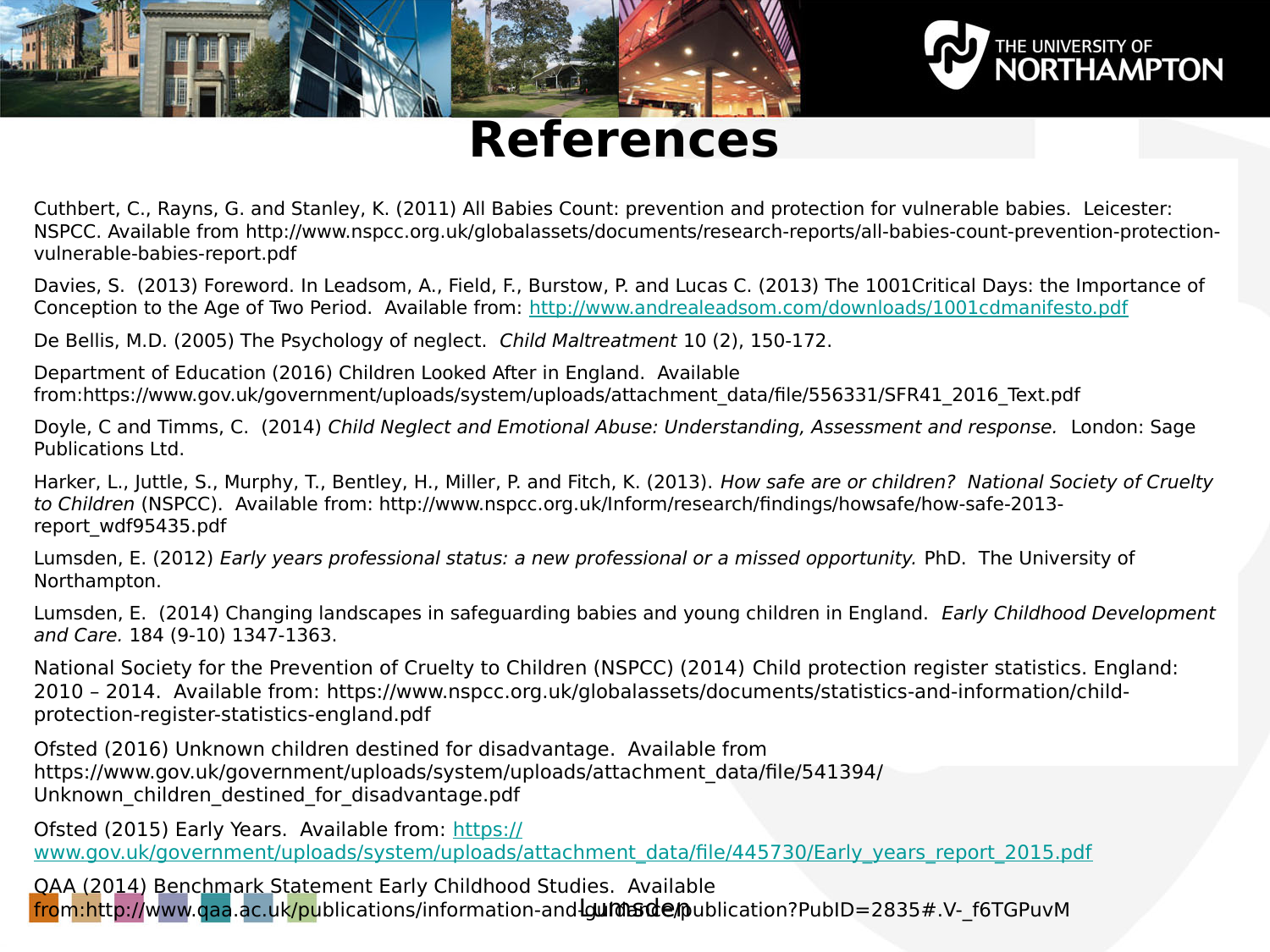

# References

Cuthbert, C., Rayns, G. and Stanley, K. (2011) All Babies Count: prevention and protection for vulnerable babies.  Leicester: NSPCC. Available from http://www.nspcc.org.uk/globalassets/documents/research-reports/all-babies-count-prevention-protection-vulnerable-babies-report.pdf
Davies, S.  (2013) Foreword. In Leadsom, A., Field, F., Burstow, P. and Lucas C. (2013) The 1001Critical Days: the Importance of Conception to the Age of Two Period.  Available from: http://www.andrealeadsom.com/downloads/1001cdmanifesto.pdf
De Bellis, M.D. (2005) The Psychology of neglect.  Child Maltreatment 10 (2), 150-172.
Department of Education (2016) Children Looked After in England.  Available from:https://www.gov.uk/government/uploads/system/uploads/attachment_data/file/556331/SFR41_2016_Text.pdf
Doyle, C and Timms, C.  (2014) Child Neglect and Emotional Abuse: Understanding, Assessment and response.  London: Sage Publications Ltd.
Harker, L., Juttle, S., Murphy, T., Bentley, H., Miller, P. and Fitch, K. (2013). How safe are or children?  National Society of Cruelty to Children (NSPCC).  Available from: http://www.nspcc.org.uk/Inform/research/findings/howsafe/how-safe-2013-report_wdf95435.pdf
Lumsden, E. (2012) Early years professional status: a new professional or a missed opportunity. PhD.  The University of Northampton.
Lumsden, E.  (2014) Changing landscapes in safeguarding babies and young children in England.  Early Childhood Development and Care. 184 (9-10) 1347-1363.
National Society for the Prevention of Cruelty to Children (NSPCC) (2014) Child protection register statistics. England: 2010 – 2014.  Available from: https://www.nspcc.org.uk/globalassets/documents/statistics-and-information/child-protection-register-statistics-england.pdf
Ofsted (2016) Unknown children destined for disadvantage.  Available from https://www.gov.uk/government/uploads/system/uploads/attachment_data/file/541394/Unknown_children_destined_for_disadvantage.pdf
Ofsted (2015) Early Years.  Available from: https://www.gov.uk/government/uploads/system/uploads/attachment_data/file/445730/Early_years_report_2015.pdf
QAA (2014) Benchmark Statement Early Childhood Studies.  Available from:http://www.qaa.ac.uk/publications/information-and-guidance/publication?PubID=2835#.V-_f6TGPuvM

Lumsden